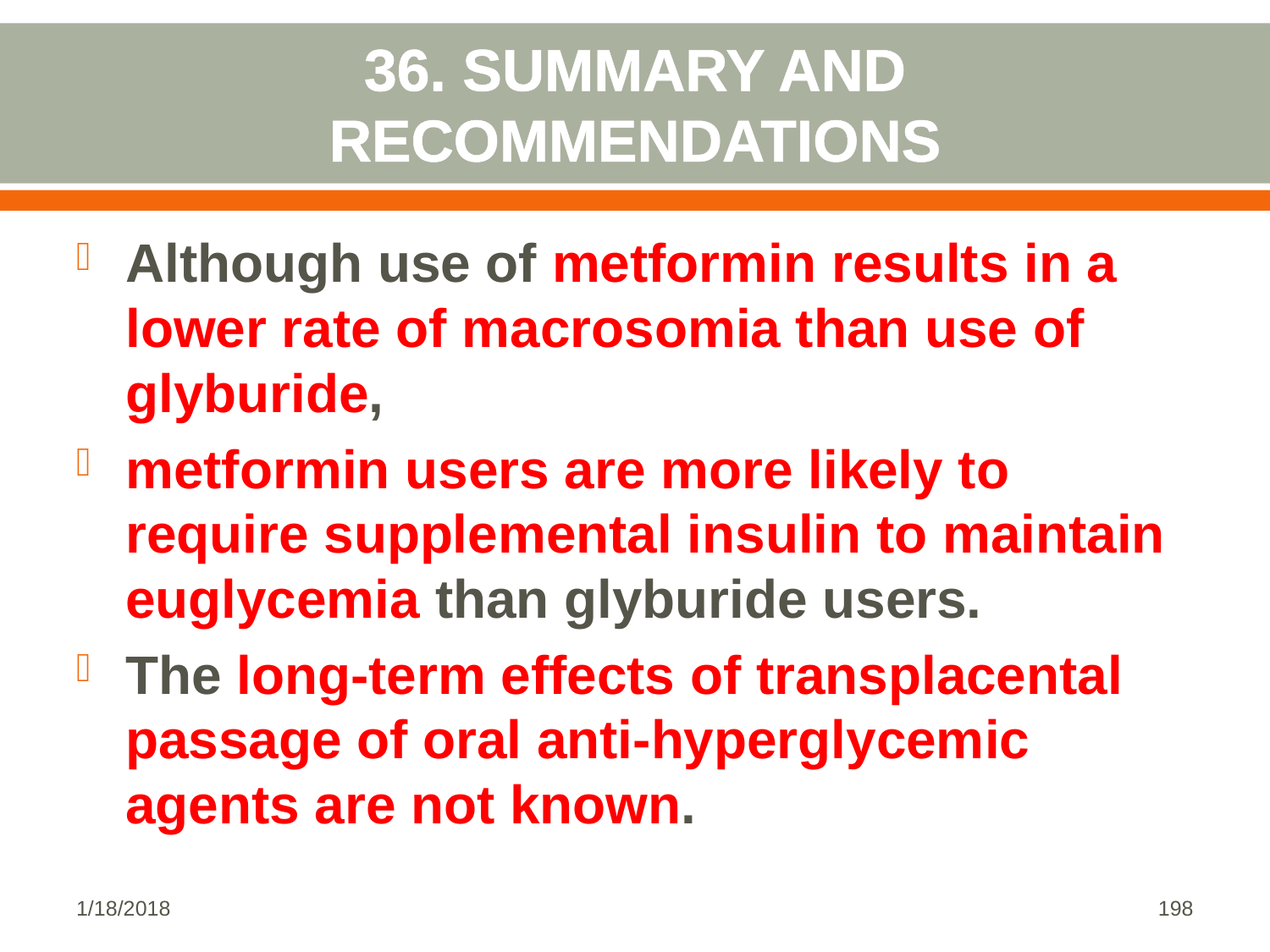

# 36. SUMMARY AND RECOMMENDATIONS
Although use of metformin results in a lower rate of macrosomia than use of glyburide,
metformin users are more likely to require supplemental insulin to maintain euglycemia than glyburide users.
The long-term effects of transplacental passage of oral anti-hyperglycemic agents are not known.

1/18/2018
198